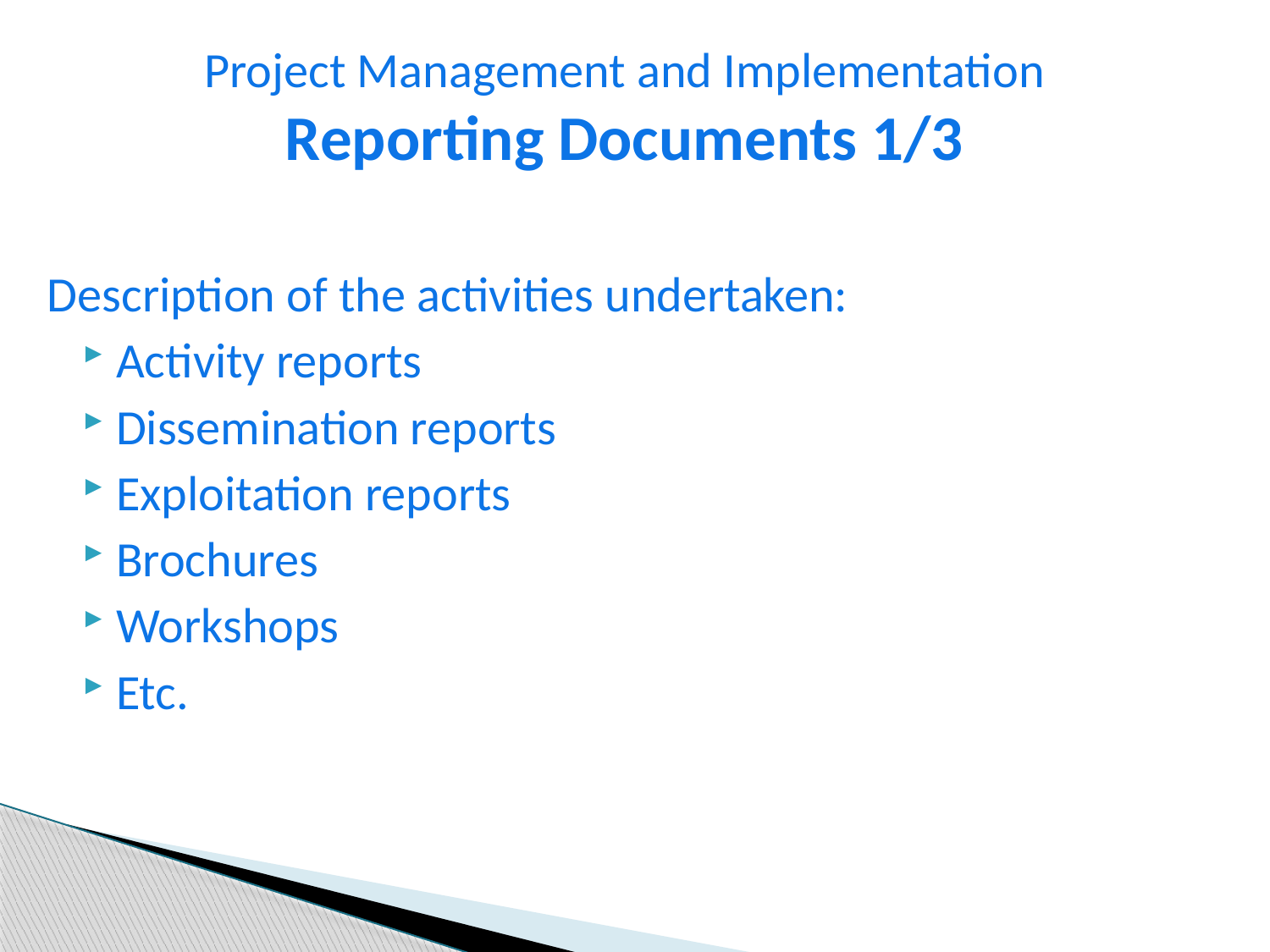

Project Management and Implementation
Reporting Documents 1/3
Description of the activities undertaken:
 Activity reports
 Dissemination reports
 Exploitation reports
 Brochures
 Workshops
 Etc.

18